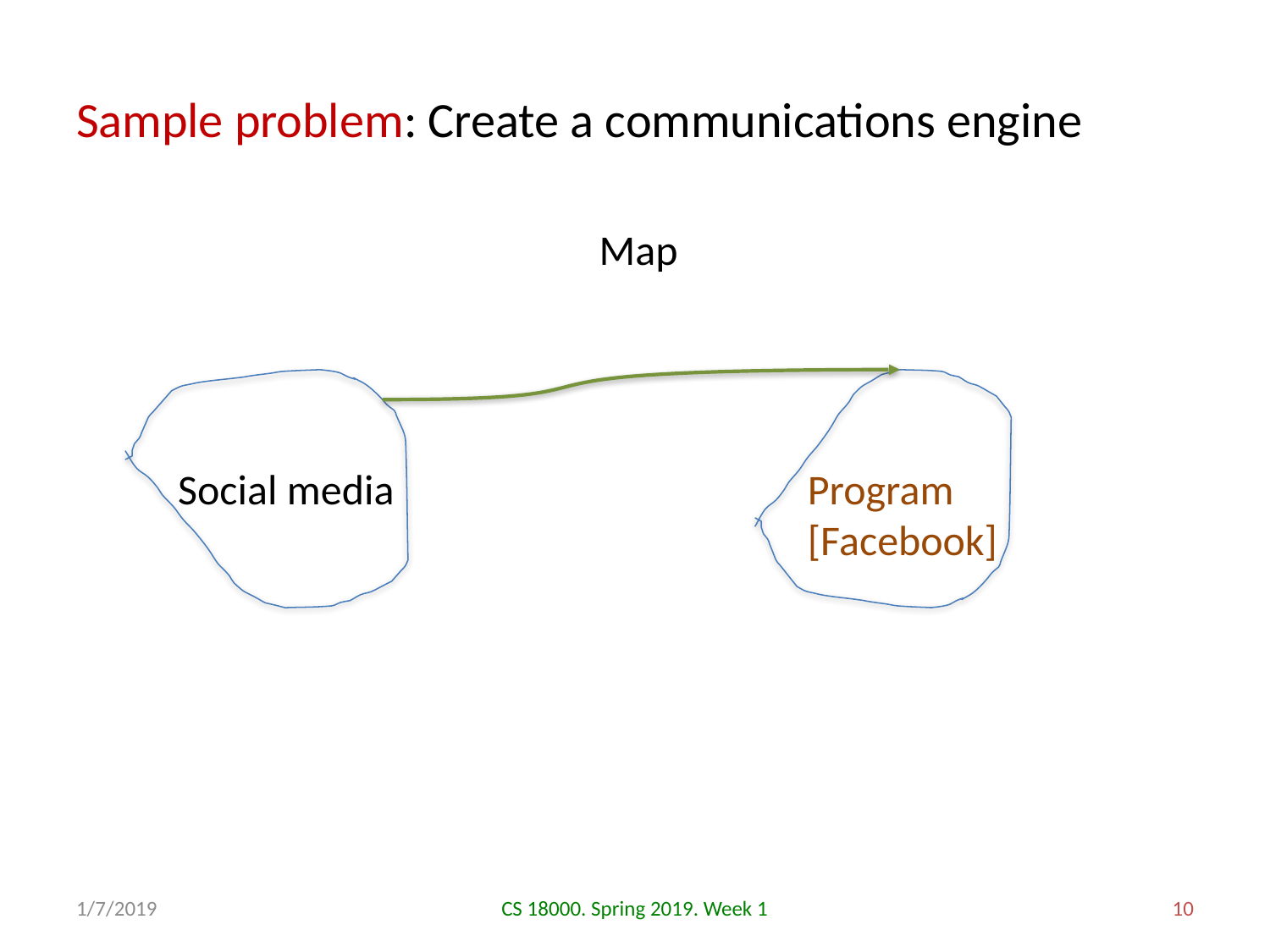

# Sample problem: Create a communications engine
Map

Social media

Program
[Facebook]
1/7/2019
CS 18000. Spring 2019. Week 1
10